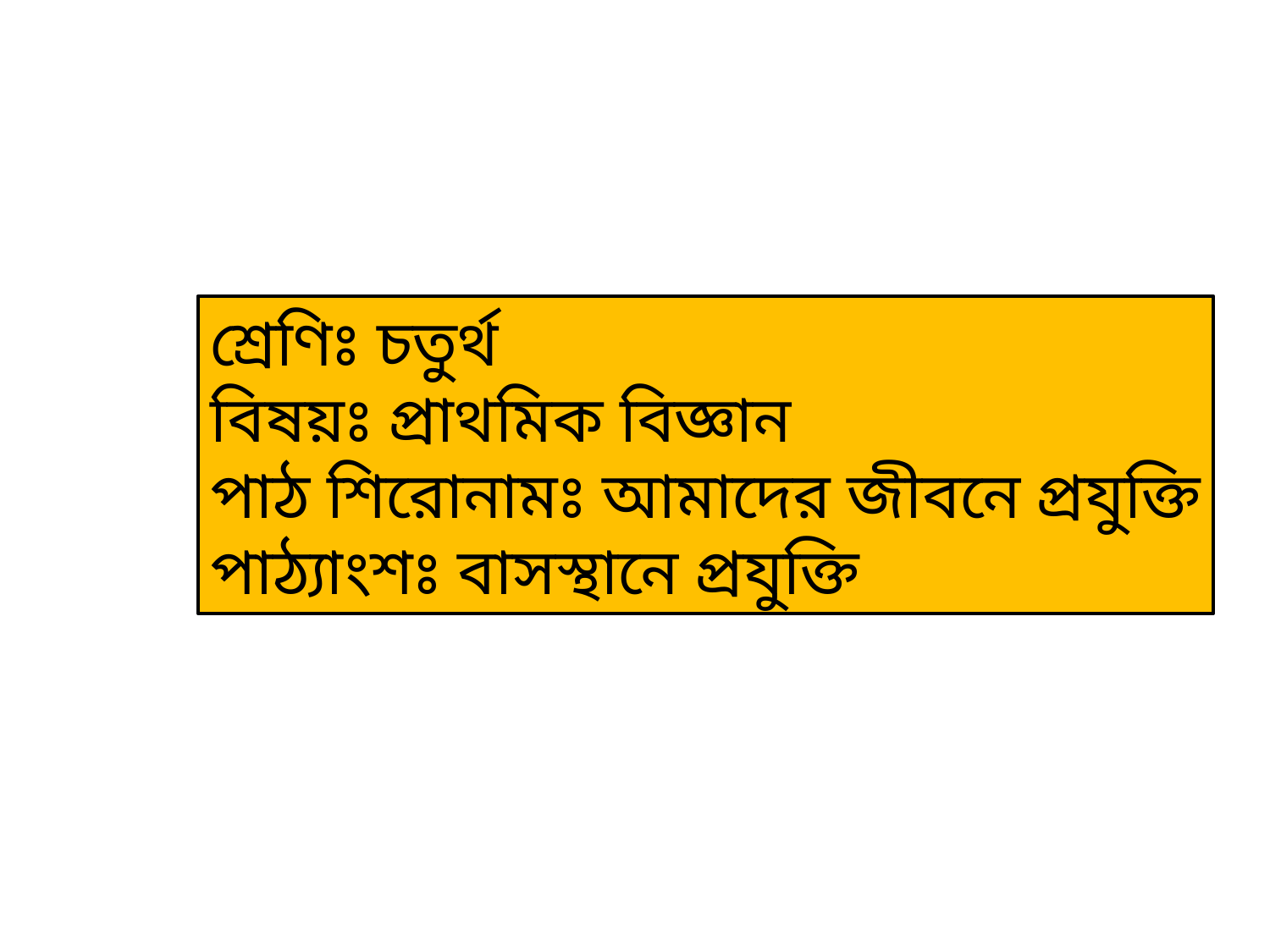

শ্রেণিঃ চতুর্থ
বিষয়ঃ প্রাথমিক বিজ্ঞান
পাঠ শিরোনামঃ আমাদের জীবনে প্রযুক্তি
পাঠ্যাংশঃ বাসস্থানে প্রযুক্তি